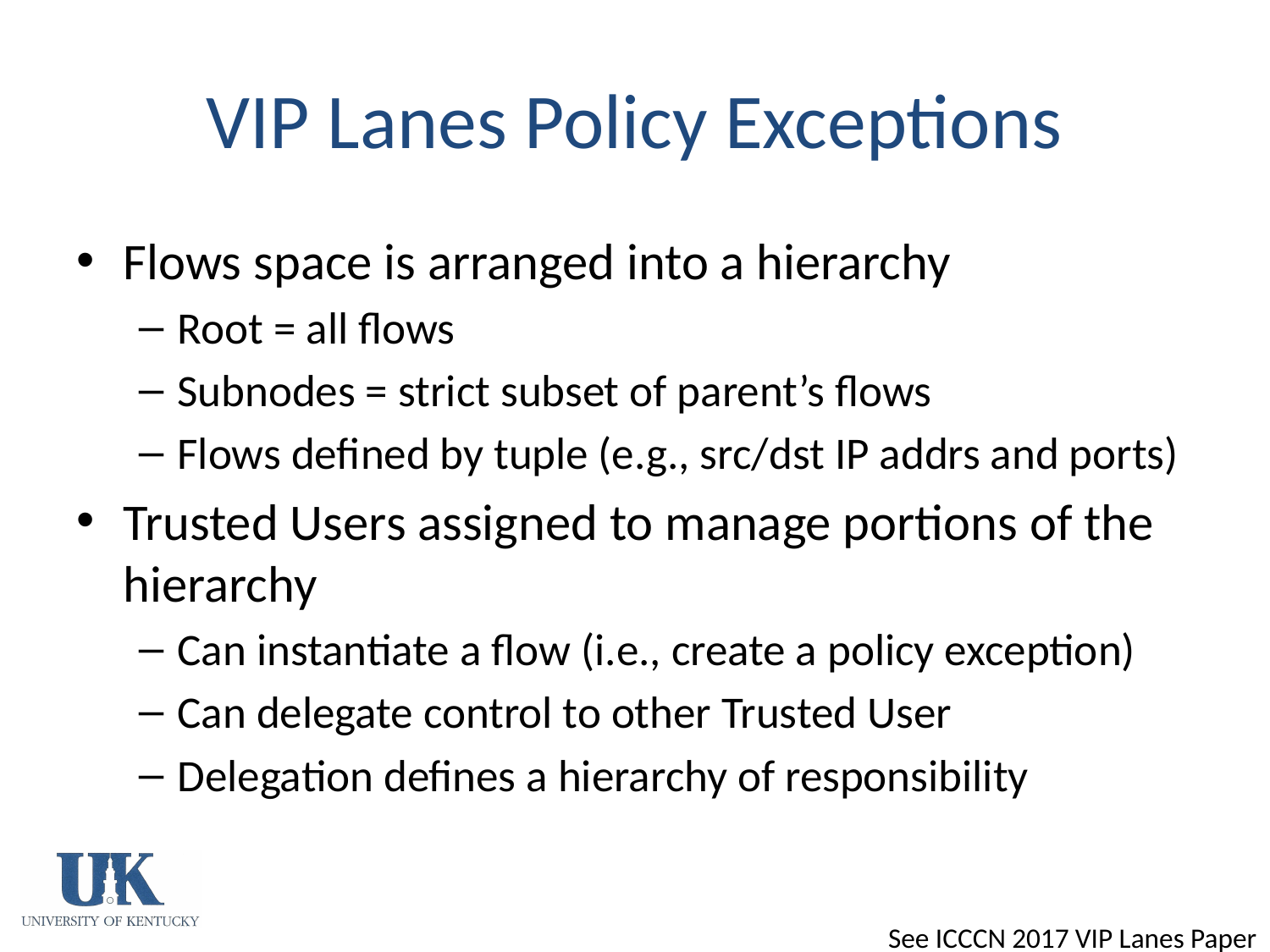

# VIP Lanes Policy Exceptions
Flows space is arranged into a hierarchy
Root = all flows
Subnodes = strict subset of parent’s flows
Flows defined by tuple (e.g., src/dst IP addrs and ports)
Trusted Users assigned to manage portions of the hierarchy
Can instantiate a flow (i.e., create a policy exception)
Can delegate control to other Trusted User
Delegation defines a hierarchy of responsibility
See ICCCN 2017 VIP Lanes Paper